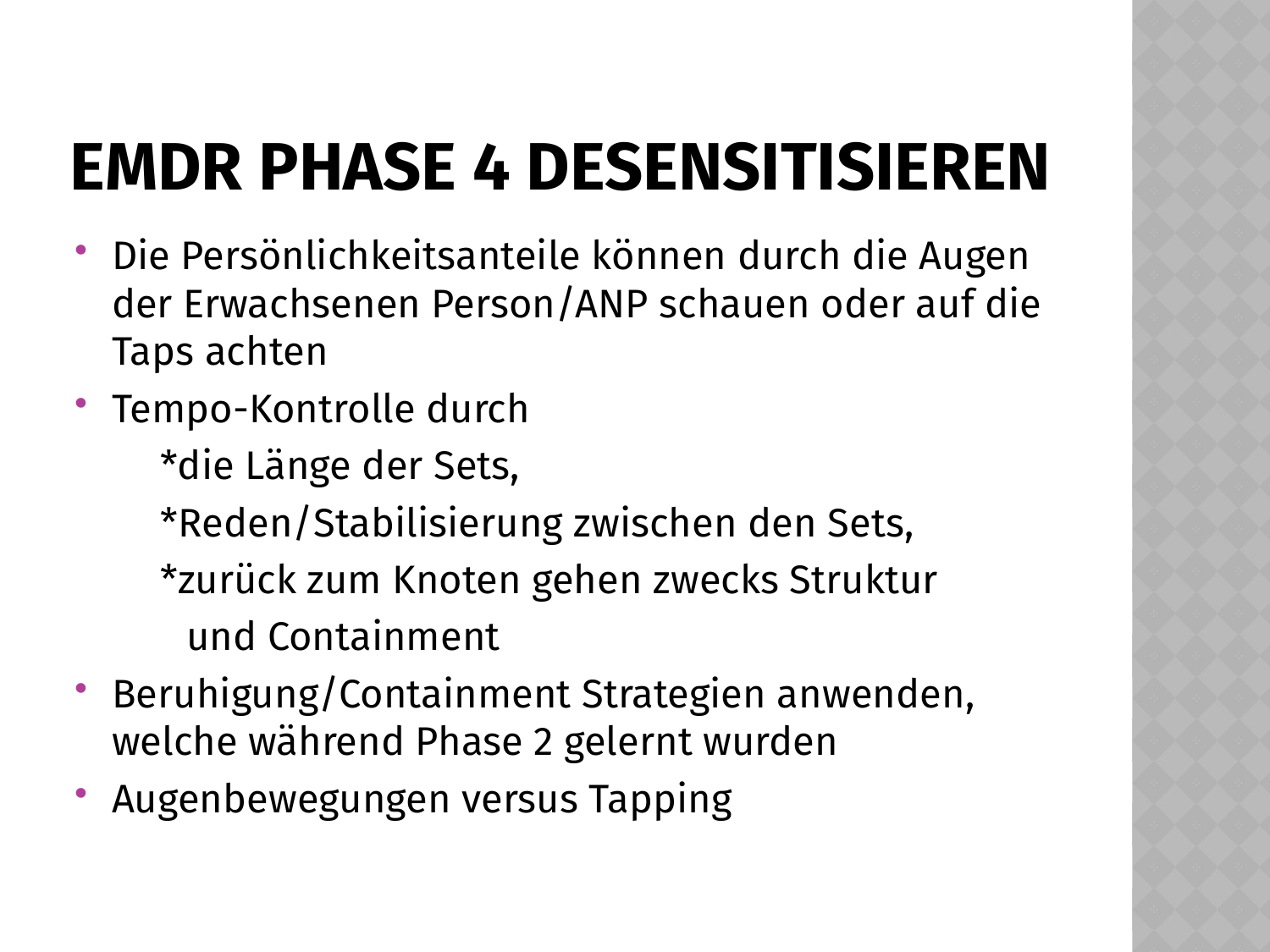

# EMDR Phase 4 Desensitisieren
Die Persönlichkeitsanteile können durch die Augen der Erwachsenen Person/ANP schauen oder auf die Taps achten
Tempo-Kontrolle durch
        *die Länge der Sets,
        *Reden/Stabilisierung zwischen den Sets,
        *zurück zum Knoten gehen zwecks Struktur
	und Containment
Beruhigung/Containment Strategien anwenden, welche während Phase 2 gelernt wurden
Augenbewegungen versus Tapping